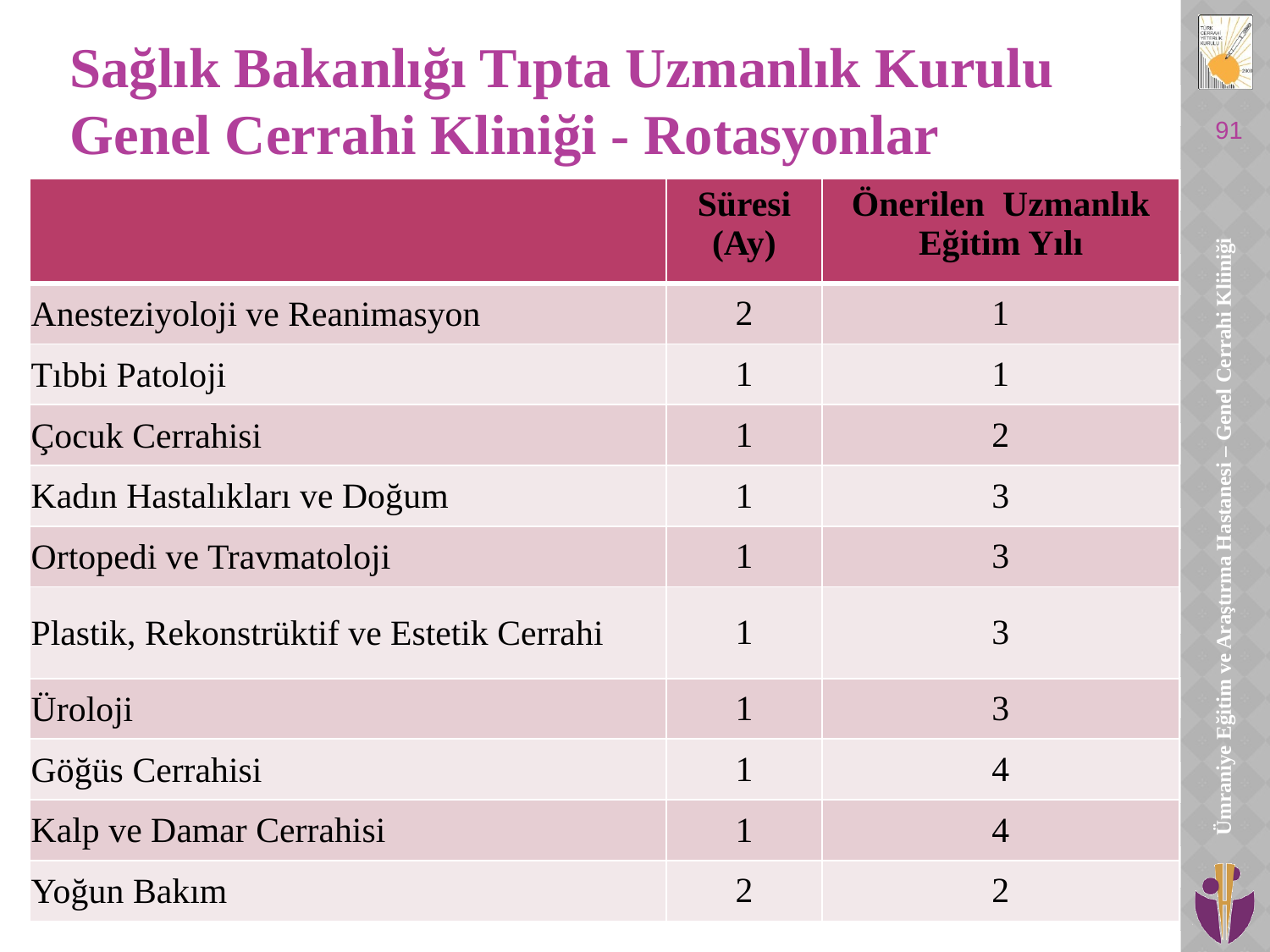

# Sağlık Bakanlığı Tıpta Uzmanlık Kurulu Genel Cerrahi Kliniği - Rotasyonlar
91
|  | Süresi (Ay) | Önerilen Uzmanlık Eğitim Yılı |
| --- | --- | --- |
| Anesteziyoloji ve Reanimasyon | 2 | 1 |
| Tıbbi Patoloji | 1 | 1 |
| Çocuk Cerrahisi | 1 | 2 |
| Kadın Hastalıkları ve Doğum | 1 | 3 |
| Ortopedi ve Travmatoloji | 1 | 3 |
| Plastik, Rekonstrüktif ve Estetik Cerrahi | 1 | 3 |
| Üroloji | 1 | 3 |
| Göğüs Cerrahisi | 1 | 4 |
| Kalp ve Damar Cerrahisi | 1 | 4 |
| Yoğun Bakım | 2 | 2 |